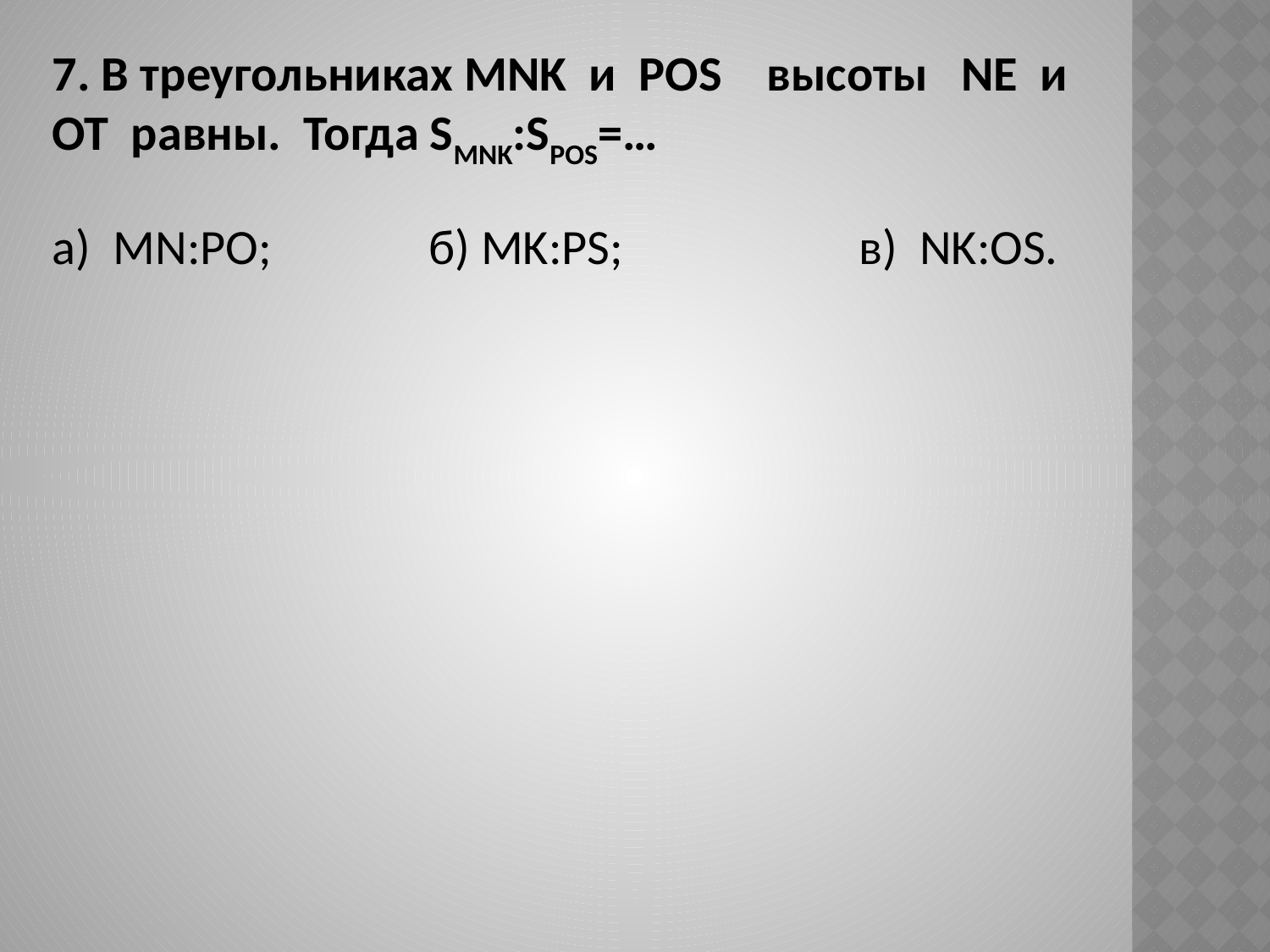

7. В треугольниках MNK  и  POS    высоты   NE  и  OT  равны.  Тогда SMNK:SPOS=…
a)  MN:PO;              б) MK:PS;                     в)  NK:OS.